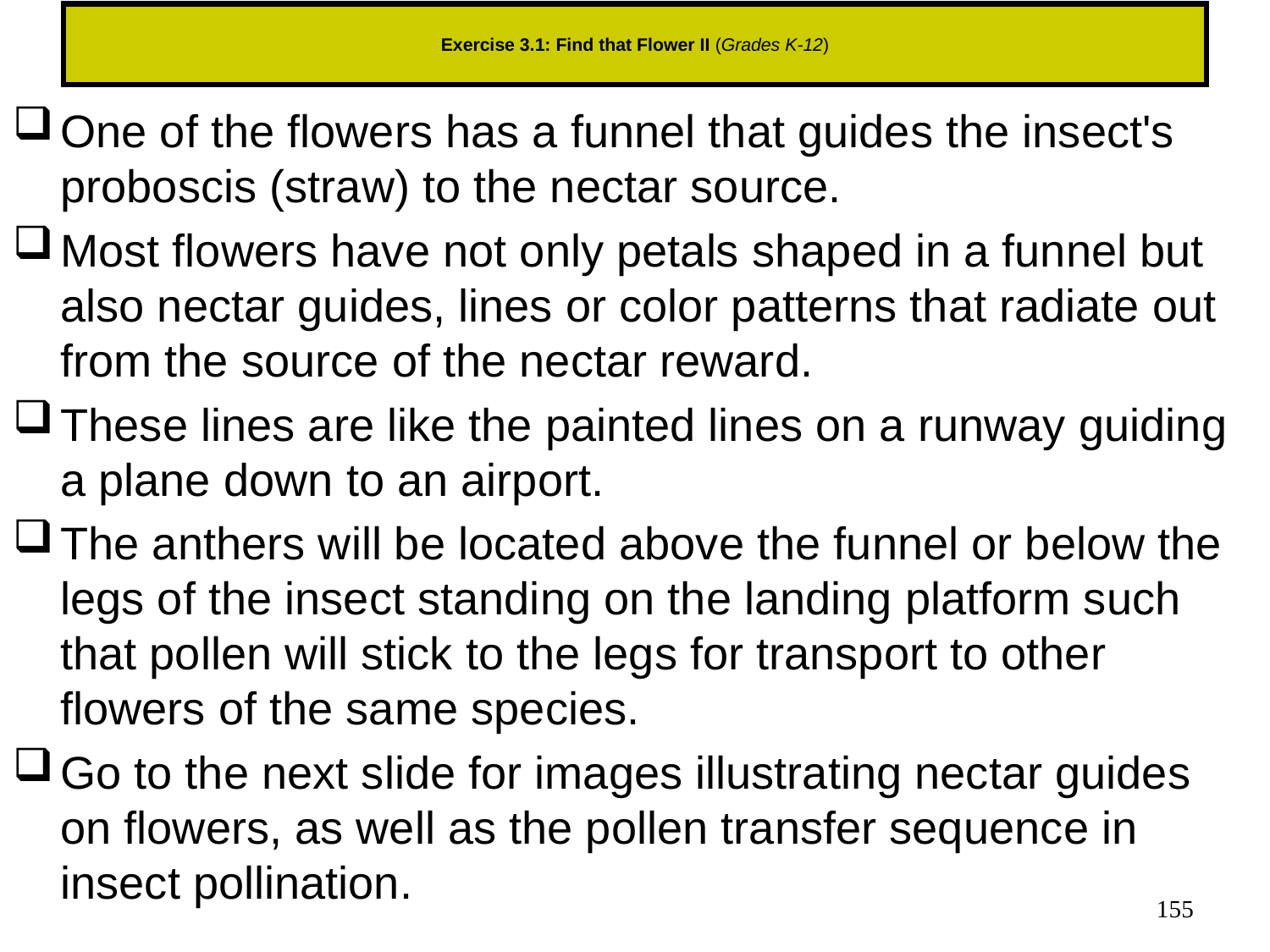

# Exercise 3.1: Find that Flower II (Grades K-12)
One of the flowers has a funnel that guides the insect's proboscis (straw) to the nectar source.
Most flowers have not only petals shaped in a funnel but also nectar guides, lines or color patterns that radiate out from the source of the nectar reward.
These lines are like the painted lines on a runway guiding a plane down to an airport.
The anthers will be located above the funnel or below the legs of the insect standing on the landing platform such that pollen will stick to the legs for transport to other flowers of the same species.
Go to the next slide for images illustrating nectar guides on flowers, as well as the pollen transfer sequence in insect pollination.
155